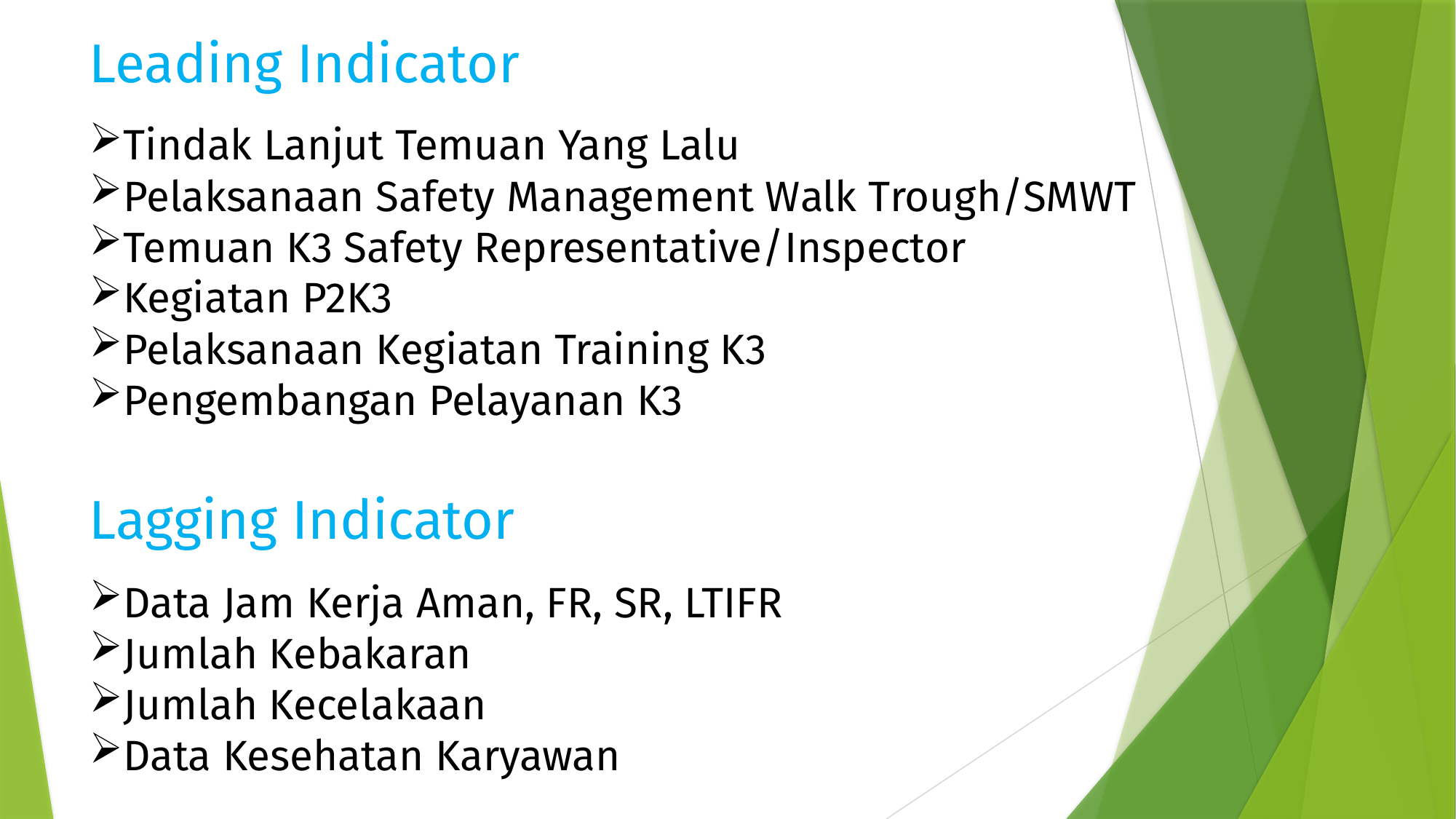

Leading Indicator
Tindak Lanjut Temuan Yang Lalu
Pelaksanaan Safety Management Walk Trough/SMWT
Temuan K3 Safety Representative/Inspector
Kegiatan P2K3
Pelaksanaan Kegiatan Training K3
Pengembangan Pelayanan K3
Lagging Indicator
Data Jam Kerja Aman, FR, SR, LTIFR
Jumlah Kebakaran
Jumlah Kecelakaan
Data Kesehatan Karyawan